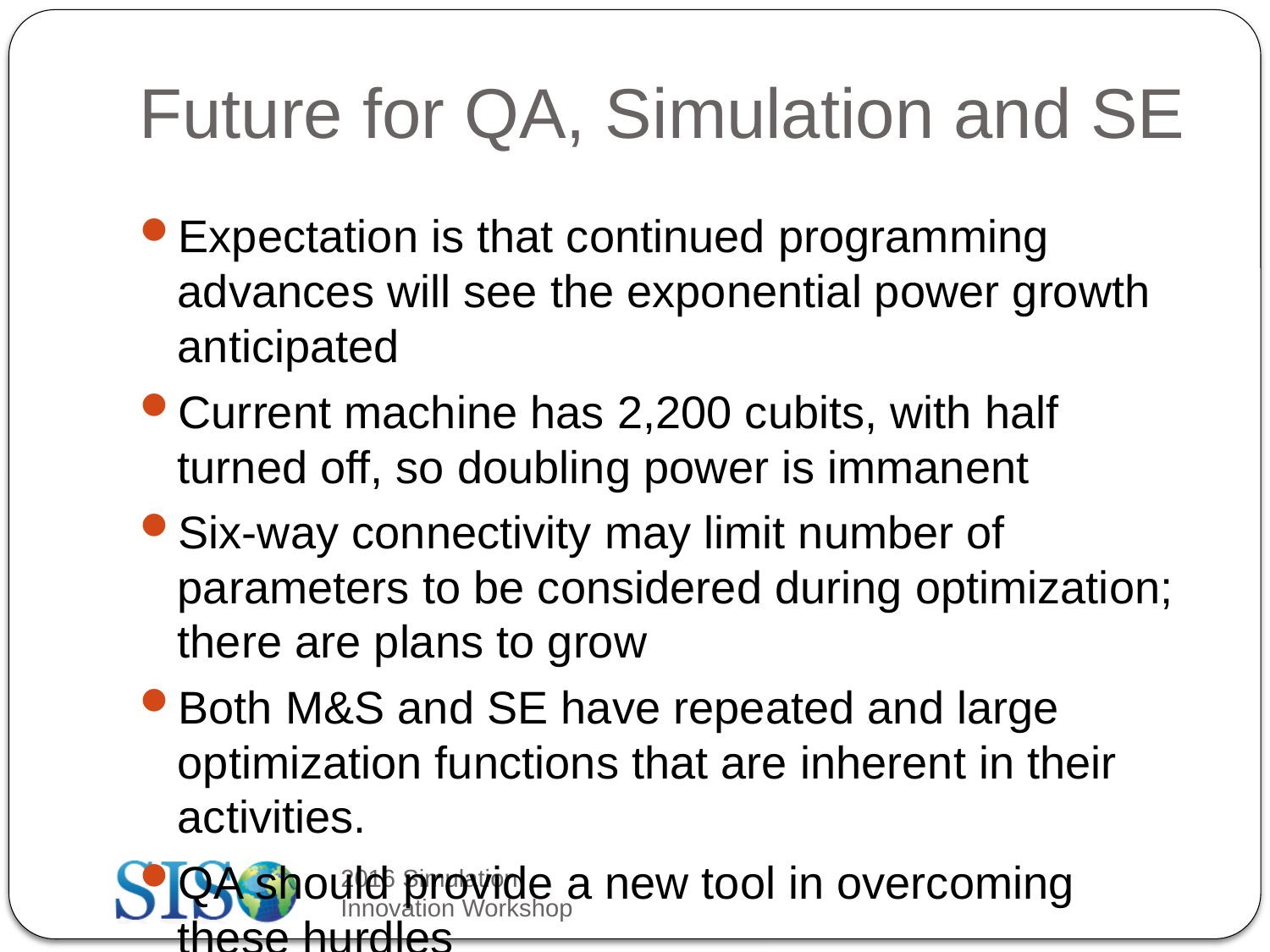

# Future for QA, Simulation and SE
Expectation is that continued programming advances will see the exponential power growth anticipated
Current machine has 2,200 cubits, with half turned off, so doubling power is immanent
Six-way connectivity may limit number of parameters to be considered during optimization; there are plans to grow
Both M&S and SE have repeated and large optimization functions that are inherent in their activities.
QA should provide a new tool in overcoming these hurdles